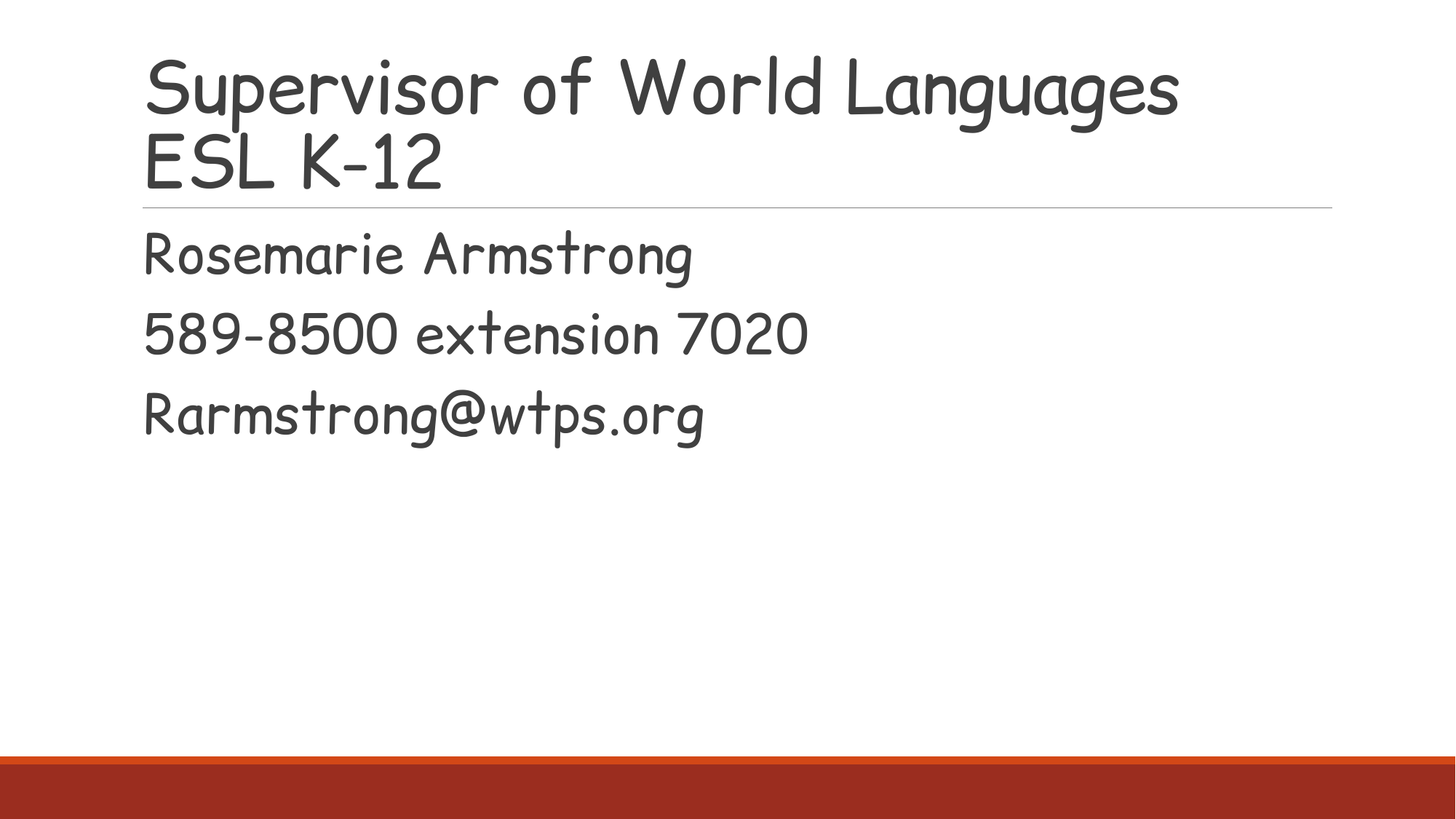

# Supervisor of World Languages ESL K-12
Rosemarie Armstrong
589-8500 extension 7020
Rarmstrong@wtps.org